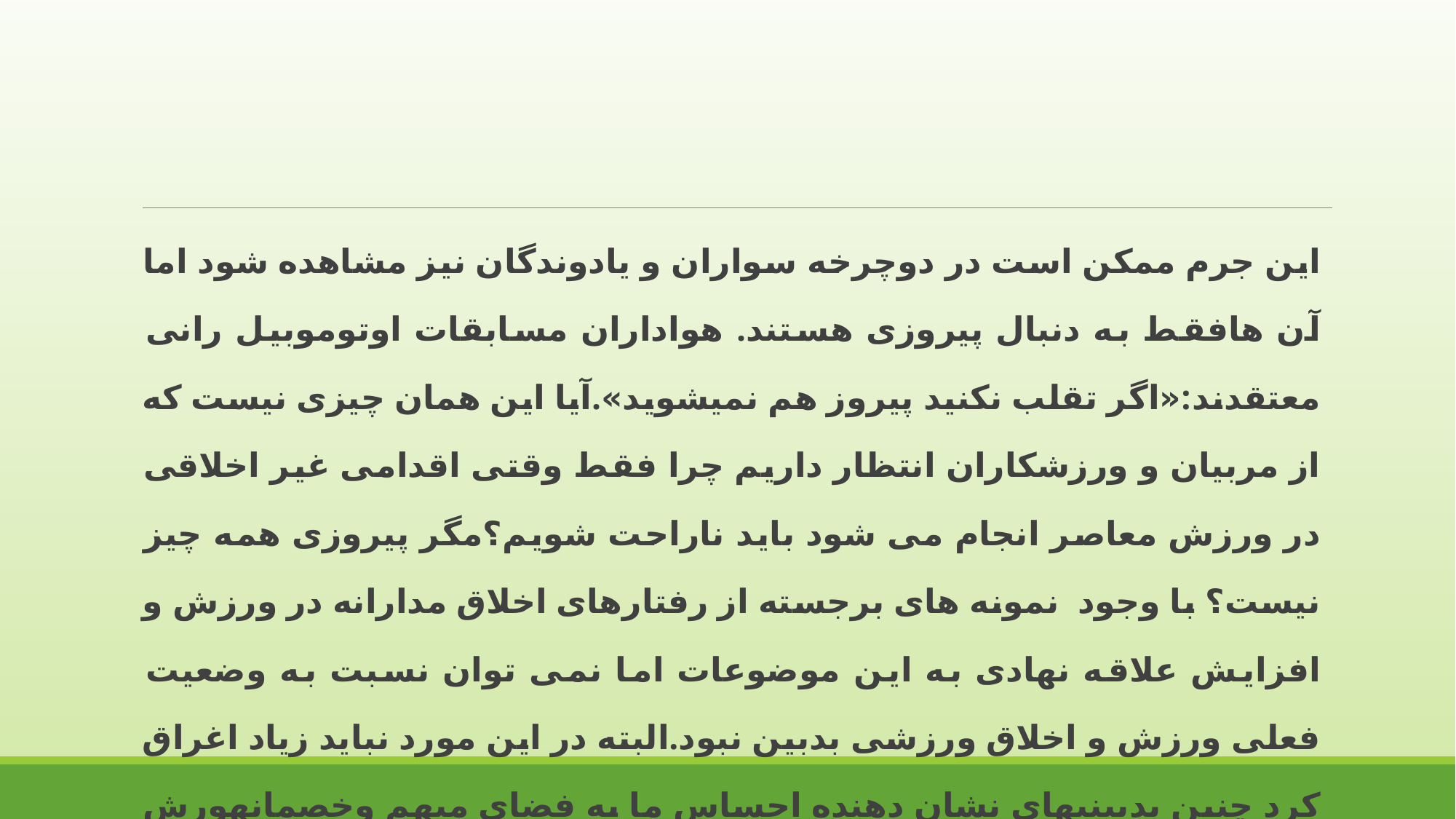

این جرم ممکن است در دوچرخه سواران و یادوندگان نیز مشاهده شود اما آن هافقط به دنبال پیروزی هستند. هواداران مسابقات اوتوموبیل رانی معتقدند:«اگر تقلب نکنید پیروز هم نمیشوید».آیا این همان چیزی نیست که از مربیان و ورزشکاران انتظار داریم چرا فقط وقتی اقدامی غیر اخلاقی در ورزش معاصر انجام می شود باید ناراحت شویم؟مگر پیروزی همه چیز نیست؟ با وجود  نمونه های برجسته از رفتارهای اخلاق مدارانه در ورزش و افزایش علاقه نهادی به این موضوعات اما نمی توان نسبت به وضعیت فعلی ورزش و اخلاق ورزشی بدبین نبود.البته در این مورد نباید زیاد اغراق کرد چنین بدبینیهای نشان دهنده احساس ما به فضای مبهم وخصمانهورش مدرن است در واقع گاهی به سختی میتوان مفاهیمی چون رفتارو شخصیت خوب را در حوزه ورزش مشاهده کرد